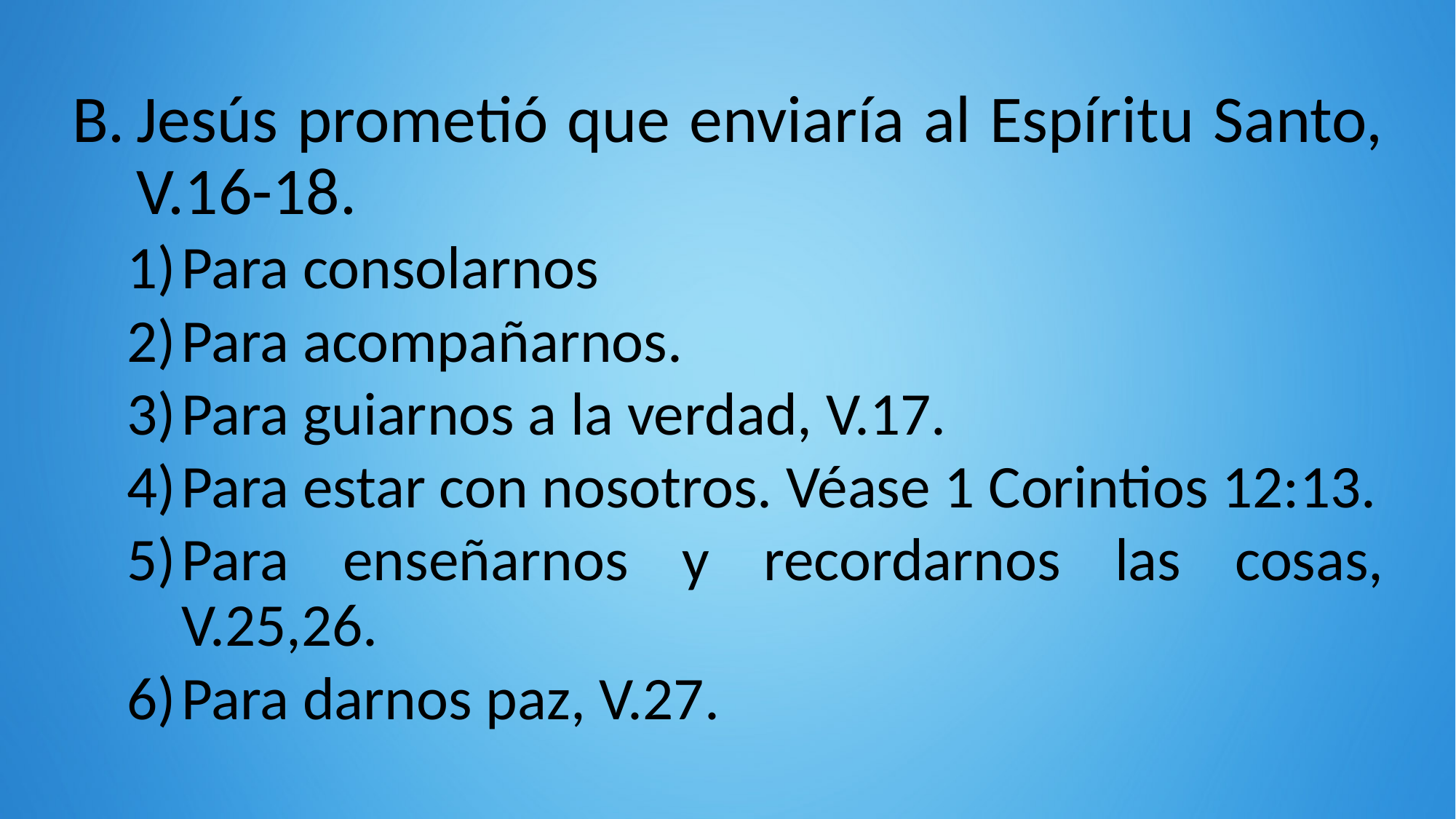

Jesús prometió que enviaría al Espíritu Santo, V.16-18.
Para consolarnos
Para acompañarnos.
Para guiarnos a la verdad, V.17.
Para estar con nosotros. Véase 1 Corintios 12:13.
Para enseñarnos y recordarnos las cosas, V.25,26.
Para darnos paz, V.27.